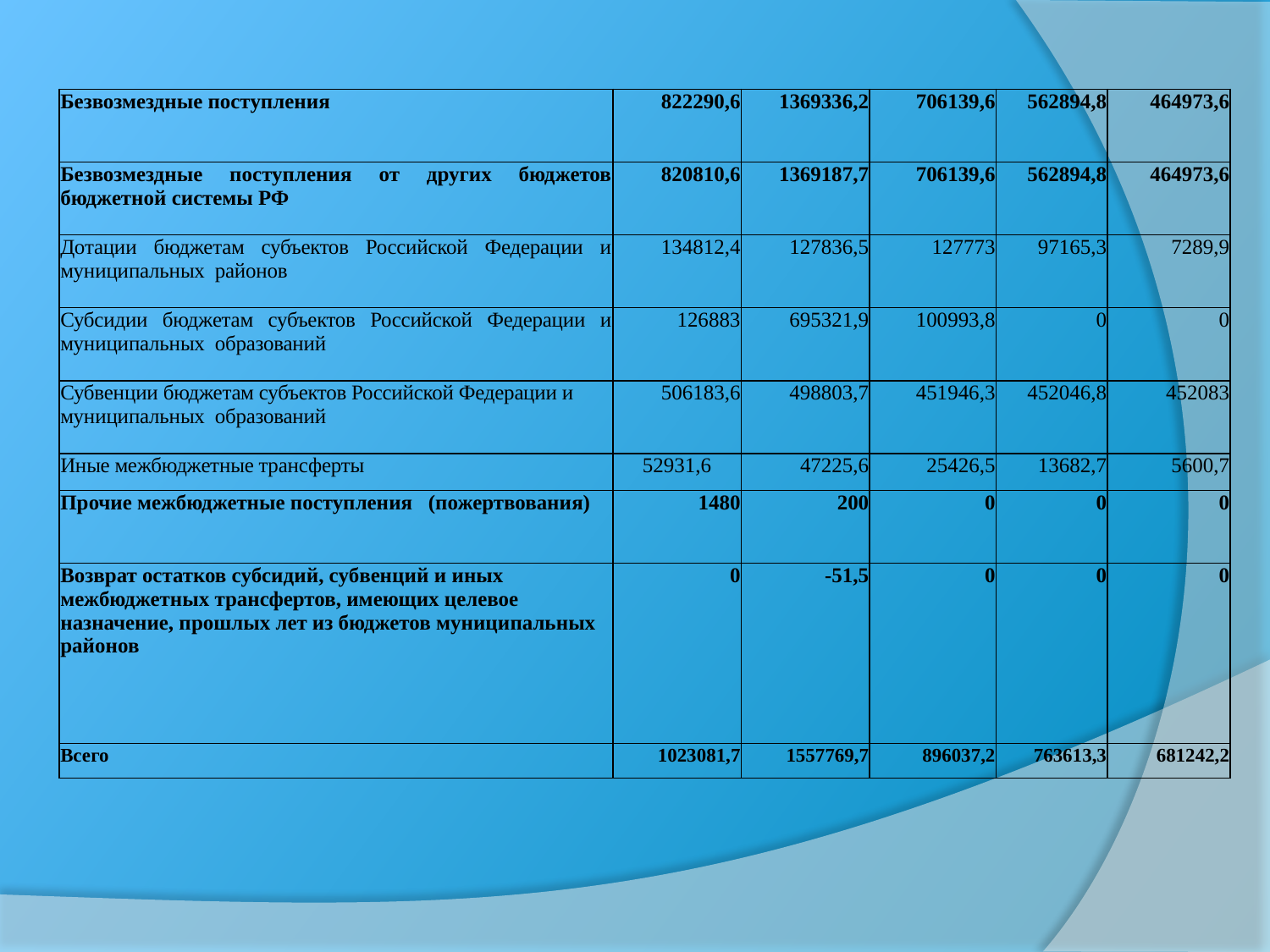

| Безвозмездные поступления | 822290,6 | 1369336,2 | 706139,6 | 562894,8 | 464973,6 |
| --- | --- | --- | --- | --- | --- |
| Безвозмездные поступления от других бюджетов бюджетной системы РФ | 820810,6 | 1369187,7 | 706139,6 | 562894,8 | 464973,6 |
| Дотации бюджетам субъектов Российской Федерации и муниципальных районов | 134812,4 | 127836,5 | 127773 | 97165,3 | 7289,9 |
| Субсидии бюджетам субъектов Российской Федерации и муниципальных образований | 126883 | 695321,9 | 100993,8 | 0 | 0 |
| Субвенции бюджетам субъектов Российской Федерации и муниципальных образований | 506183,6 | 498803,7 | 451946,3 | 452046,8 | 452083 |
| Иные межбюджетные трансферты | 52931,6 | 47225,6 | 25426,5 | 13682,7 | 5600,7 |
| Прочие межбюджетные поступления (пожертвования) | 1480 | 200 | 0 | 0 | 0 |
| Возврат остатков субсидий, субвенций и иных межбюджетных трансфертов, имеющих целевое назначение, прошлых лет из бюджетов муниципальных районов | 0 | -51,5 | 0 | 0 | 0 |
| Всего | 1023081,7 | 1557769,7 | 896037,2 | 763613,3 | 681242,2 |